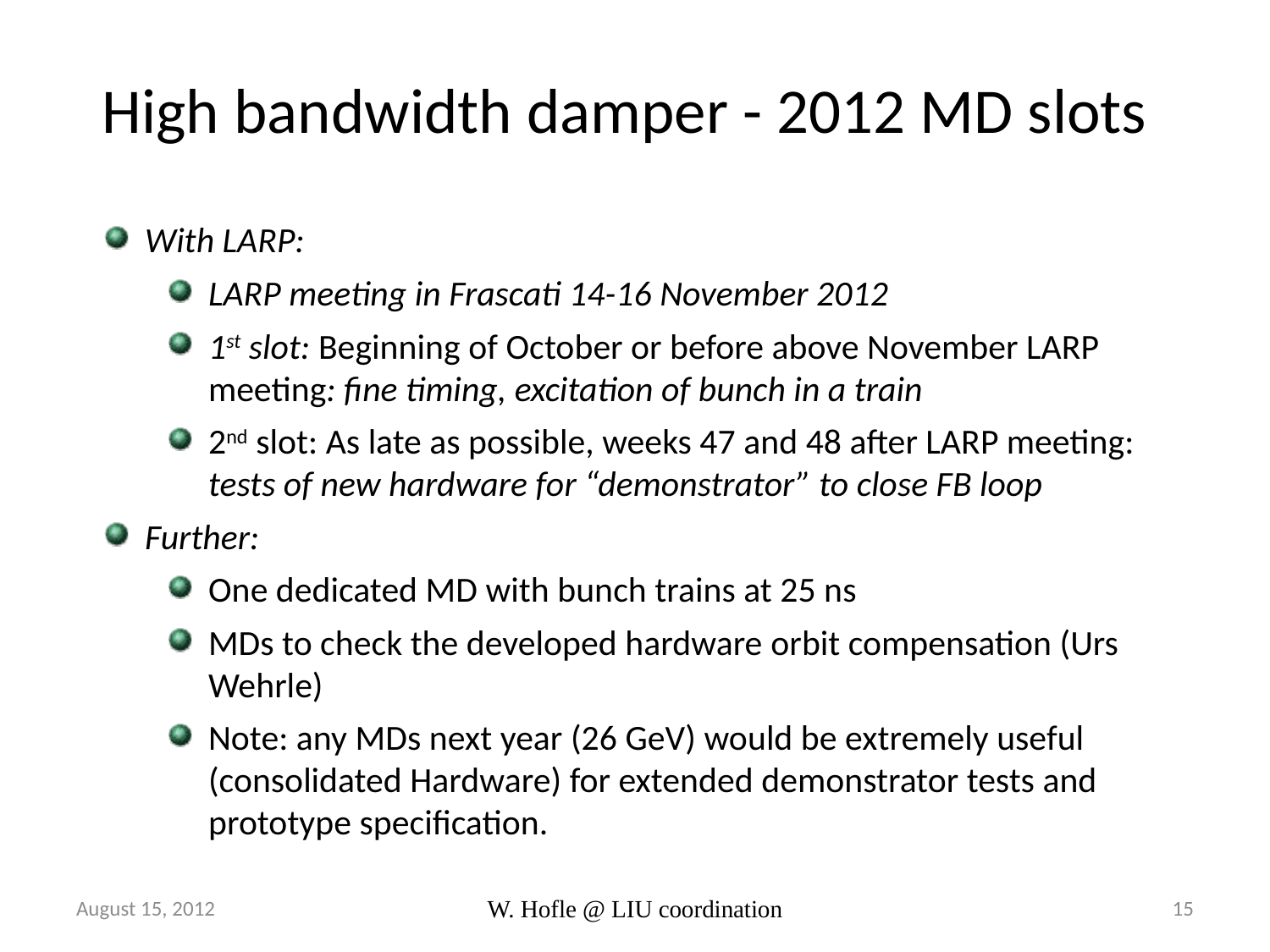

High bandwidth damper - 2012 MD slots
With LARP:
LARP meeting in Frascati 14-16 November 2012
1st slot: Beginning of October or before above November LARP meeting: fine timing, excitation of bunch in a train
2nd slot: As late as possible, weeks 47 and 48 after LARP meeting: tests of new hardware for “demonstrator” to close FB loop
Further:
One dedicated MD with bunch trains at 25 ns
MDs to check the developed hardware orbit compensation (Urs Wehrle)
Note: any MDs next year (26 GeV) would be extremely useful (consolidated Hardware) for extended demonstrator tests and prototype specification.
August 15, 2012
W. Hofle @ LIU coordination
15